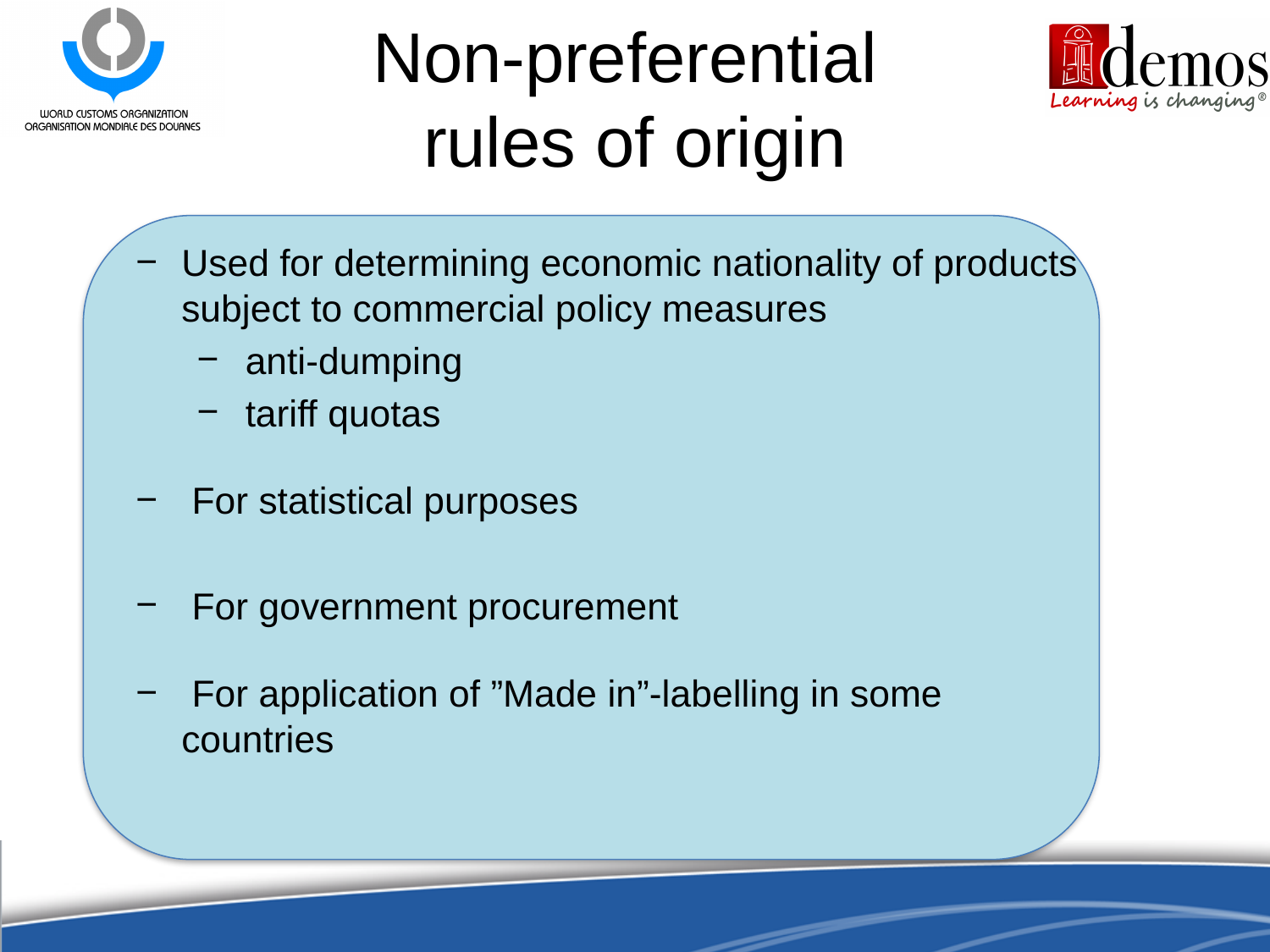

# Non-preferential rules of origin

Used for determining economic nationality of products subject to commercial policy measures
 anti-dumping
 tariff quotas

 For statistical purposes

 For government procurement

 For application of ”Made in”-labelling in some countries